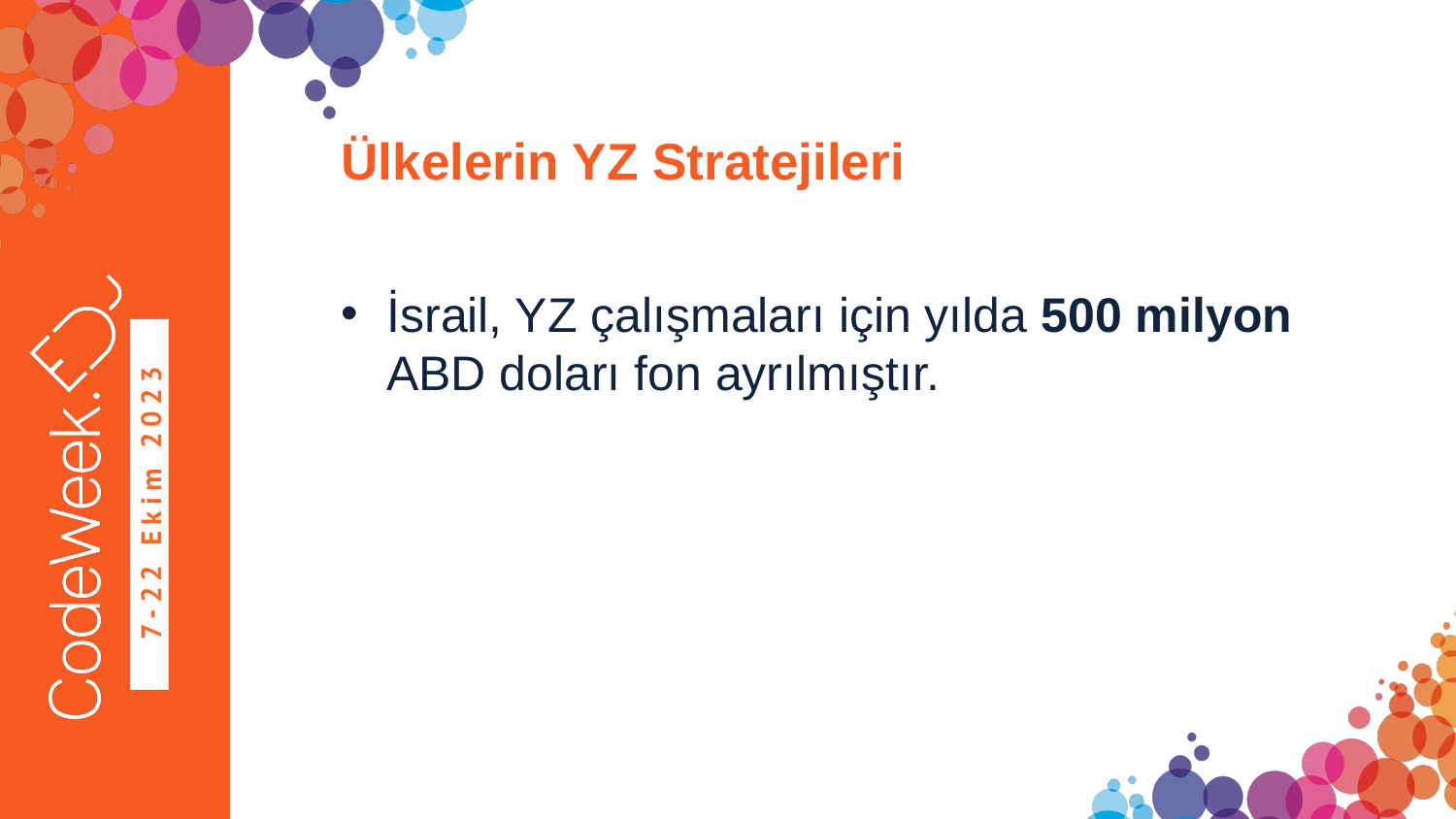

# Ülkelerin YZ Stratejileri

İsrail, YZ çalışmaları için yılda 500 milyon ABD doları fon ayrılmıştır.